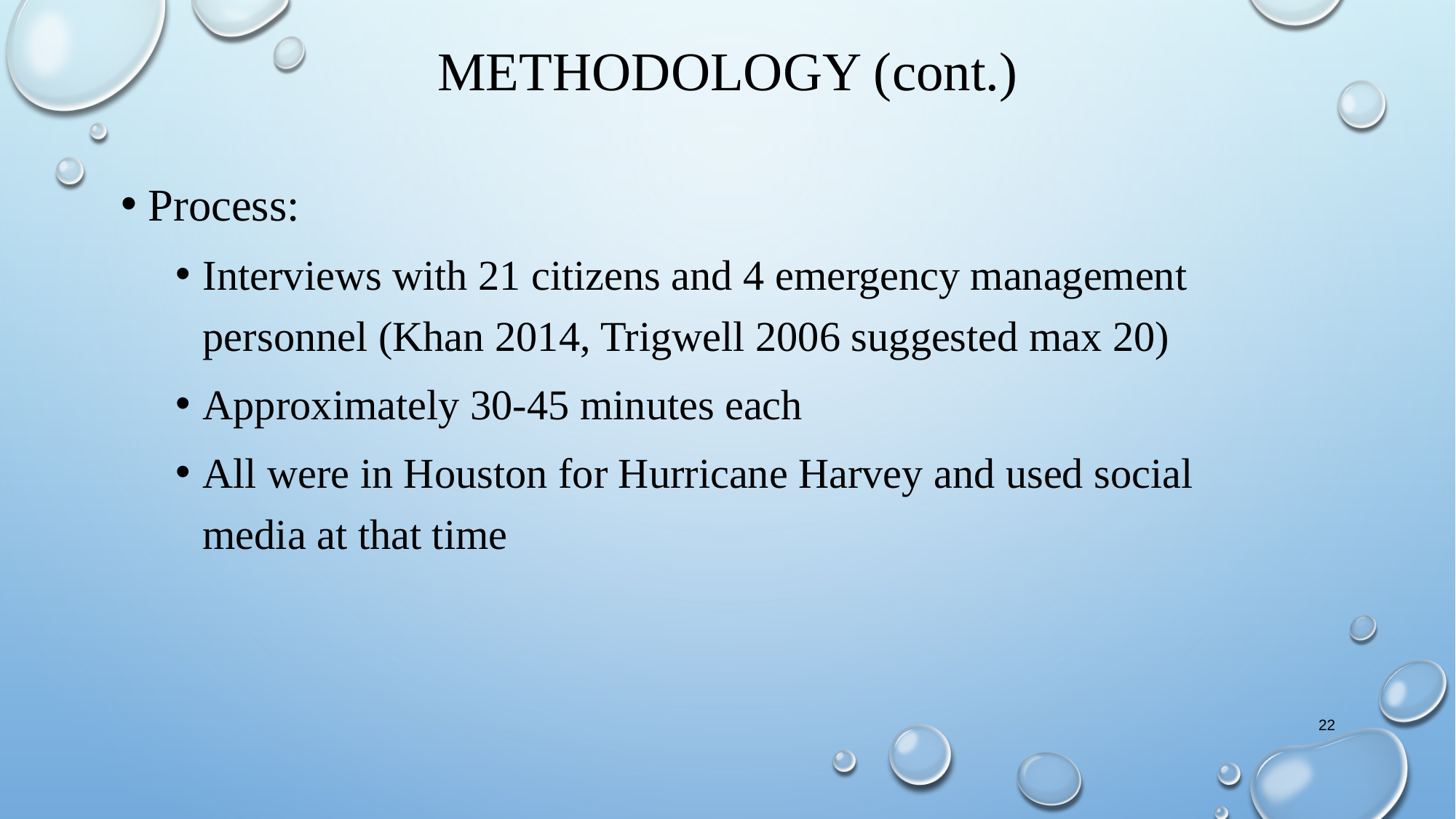

# Methodology (cont.)
Process:
Interviews with 21 citizens and 4 emergency management personnel (Khan 2014, Trigwell 2006 suggested max 20)
Approximately 30-45 minutes each
All were in Houston for Hurricane Harvey and used social media at that time

22